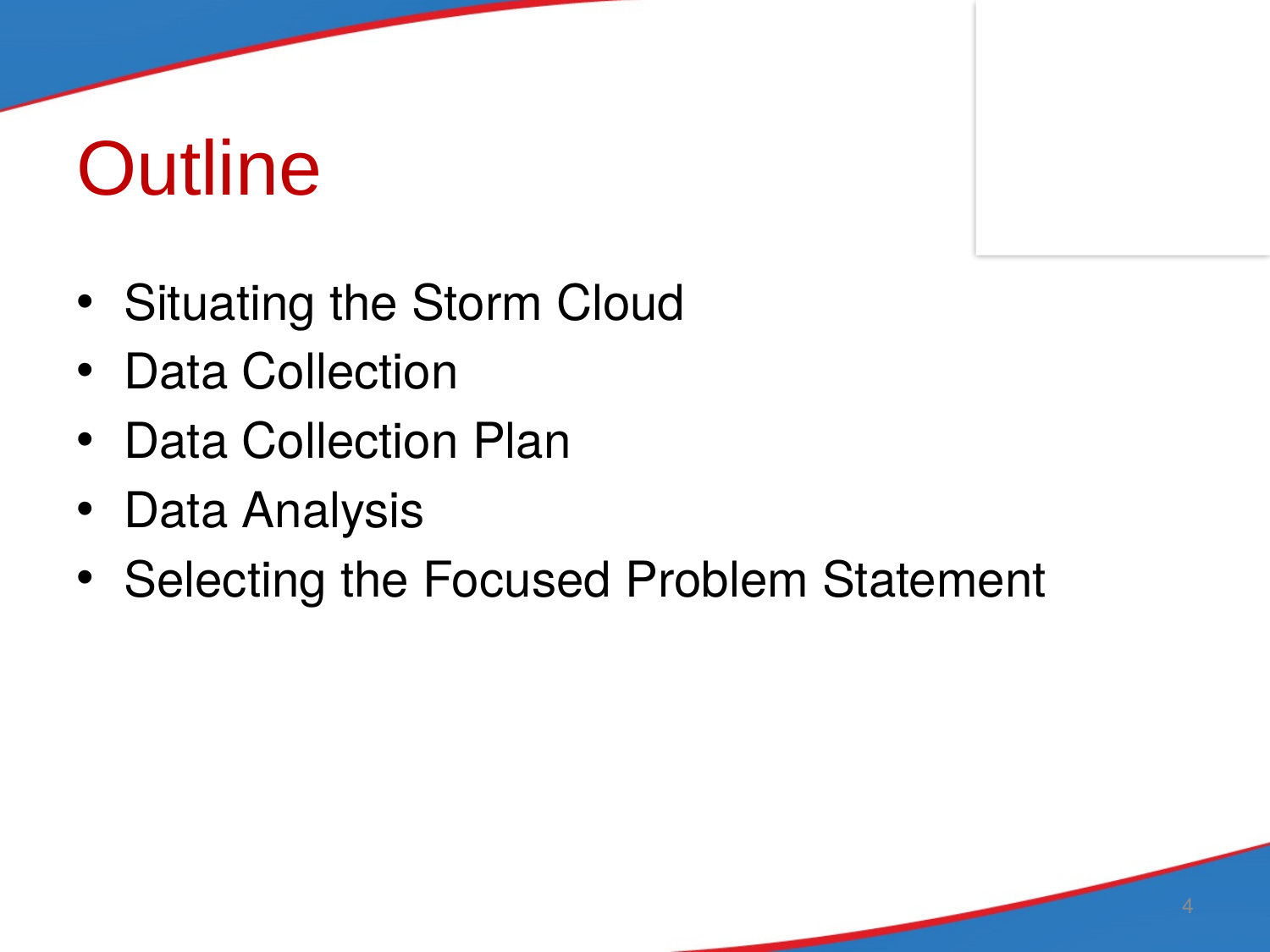

# Outline
Situating the Storm Cloud
Data Collection
Data Collection Plan
Data Analysis
Selecting the Focused Problem Statement

4